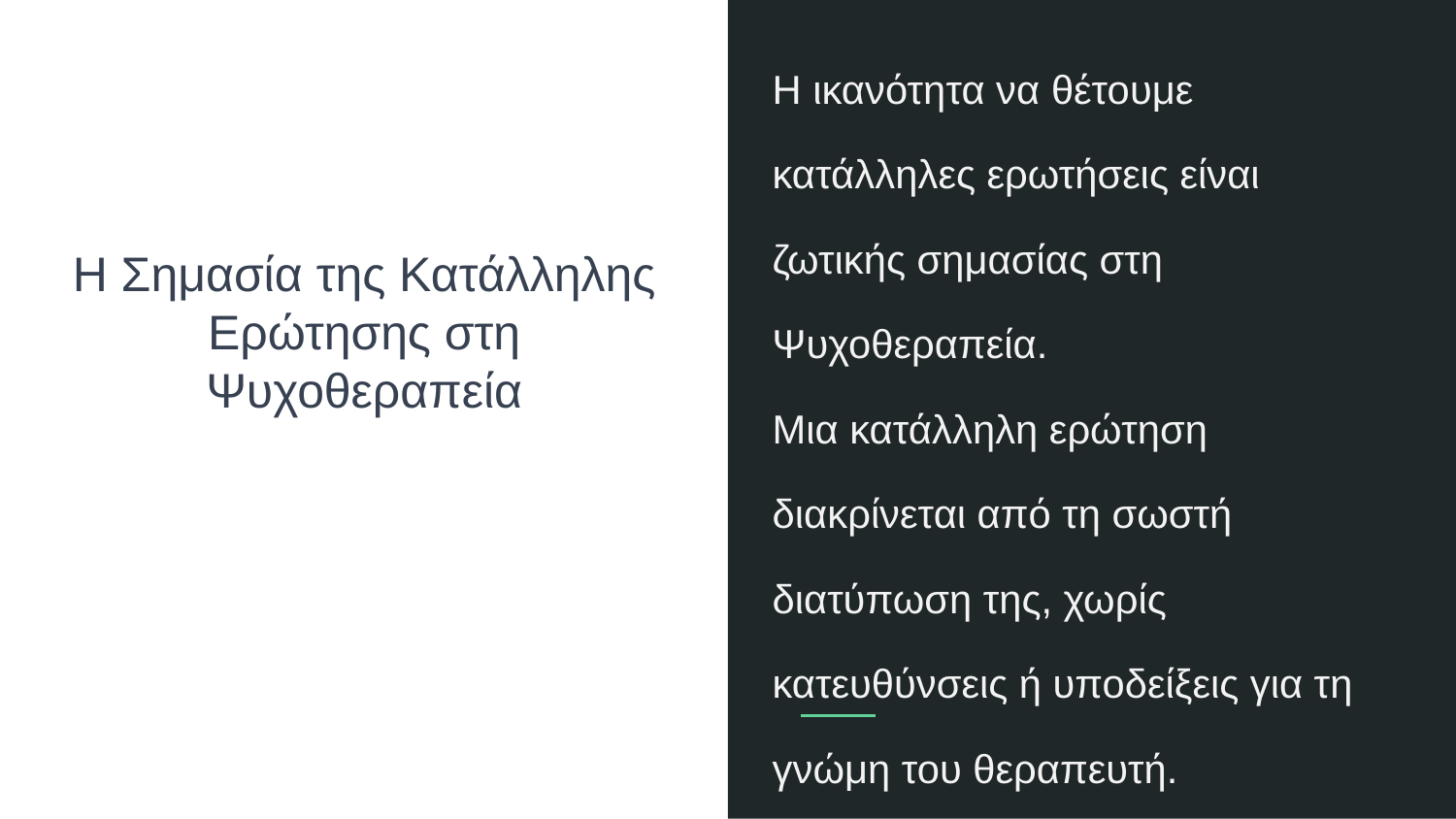

Η ικανότητα να θέτουμε κατάλληλες ερωτήσεις είναι ζωτικής σημασίας στη Ψυχοθεραπεία.
Μια κατάλληλη ερώτηση διακρίνεται από τη σωστή διατύπωση της, χωρίς κατευθύνσεις ή υποδείξεις για τη γνώμη του θεραπευτή.
# Η Σημασία της Κατάλληλης Ερώτησης στη Ψυχοθεραπεία